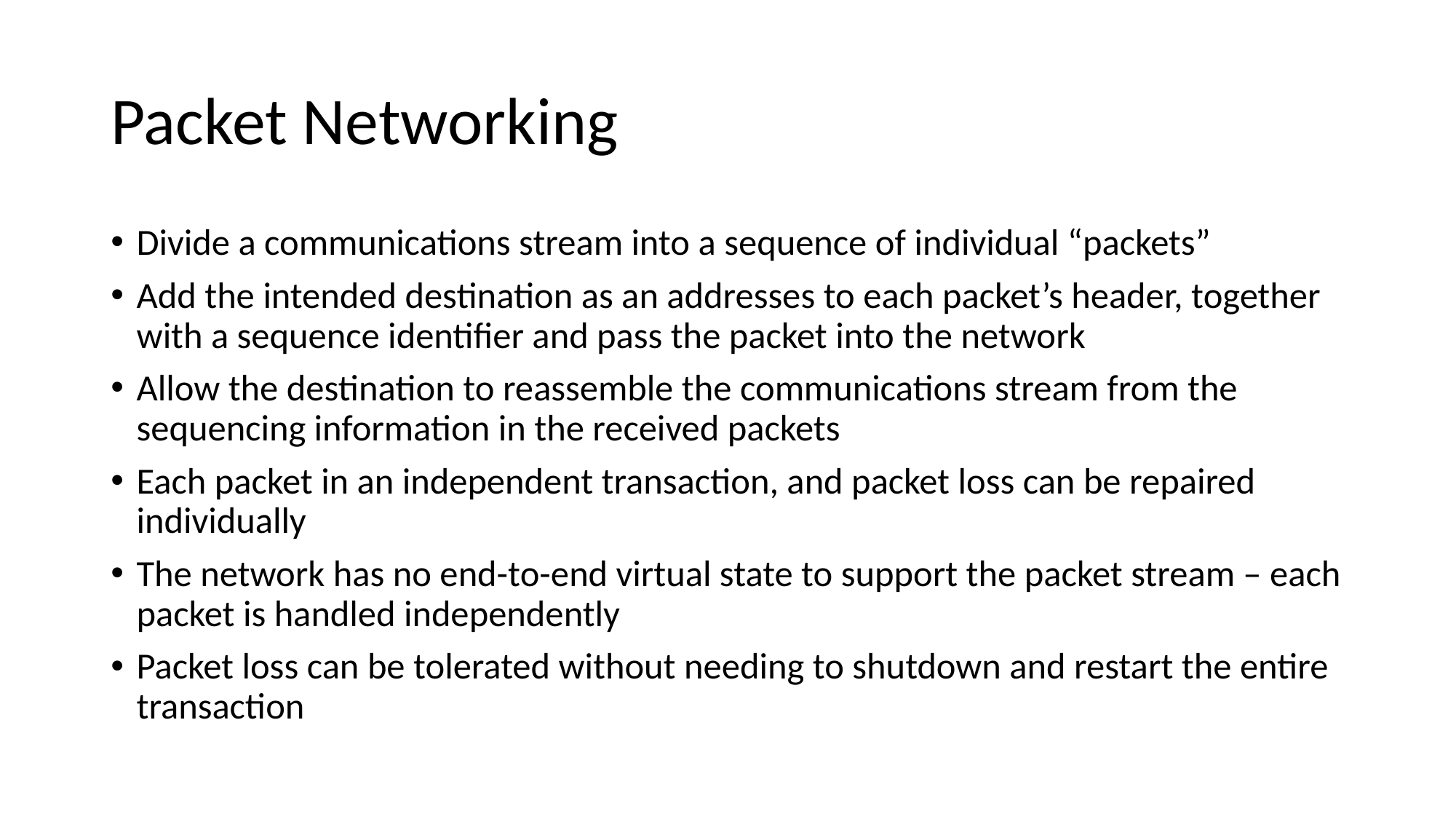

# Packet Networking
Divide a communications stream into a sequence of individual “packets”
Add the intended destination as an addresses to each packet’s header, together with a sequence identifier and pass the packet into the network
Allow the destination to reassemble the communications stream from the sequencing information in the received packets
Each packet in an independent transaction, and packet loss can be repaired individually
The network has no end-to-end virtual state to support the packet stream – each packet is handled independently
Packet loss can be tolerated without needing to shutdown and restart the entire transaction